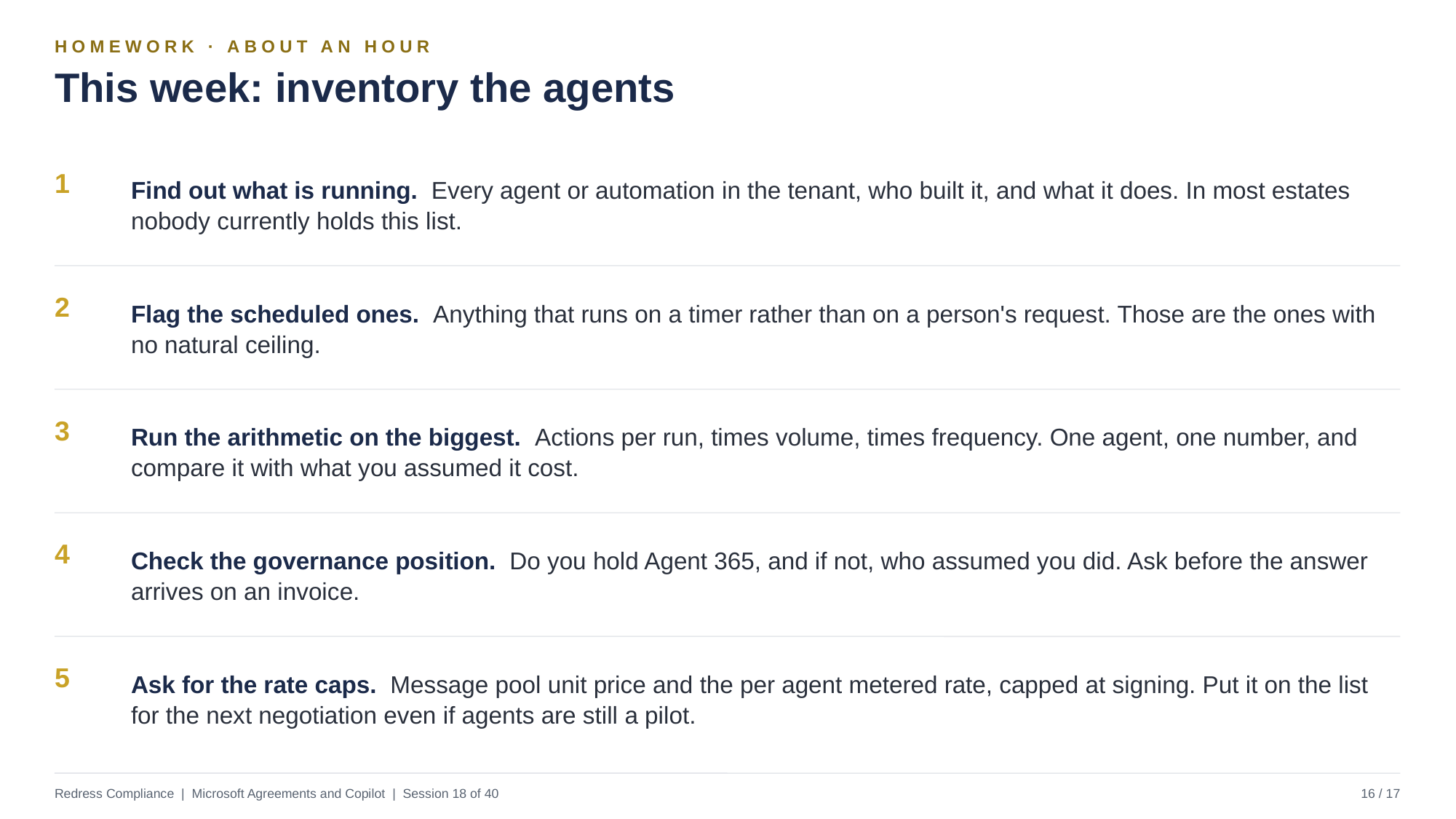

HOMEWORK · ABOUT AN HOUR
This week: inventory the agents
Find out what is running.  Every agent or automation in the tenant, who built it, and what it does. In most estates nobody currently holds this list.
1

Flag the scheduled ones.  Anything that runs on a timer rather than on a person's request. Those are the ones with no natural ceiling.
2

Run the arithmetic on the biggest.  Actions per run, times volume, times frequency. One agent, one number, and compare it with what you assumed it cost.
3

Check the governance position.  Do you hold Agent 365, and if not, who assumed you did. Ask before the answer arrives on an invoice.
4

Ask for the rate caps.  Message pool unit price and the per agent metered rate, capped at signing. Put it on the list for the next negotiation even if agents are still a pilot.
5

Redress Compliance  |  Microsoft Agreements and Copilot  |  Session 18 of 40
16 / 17